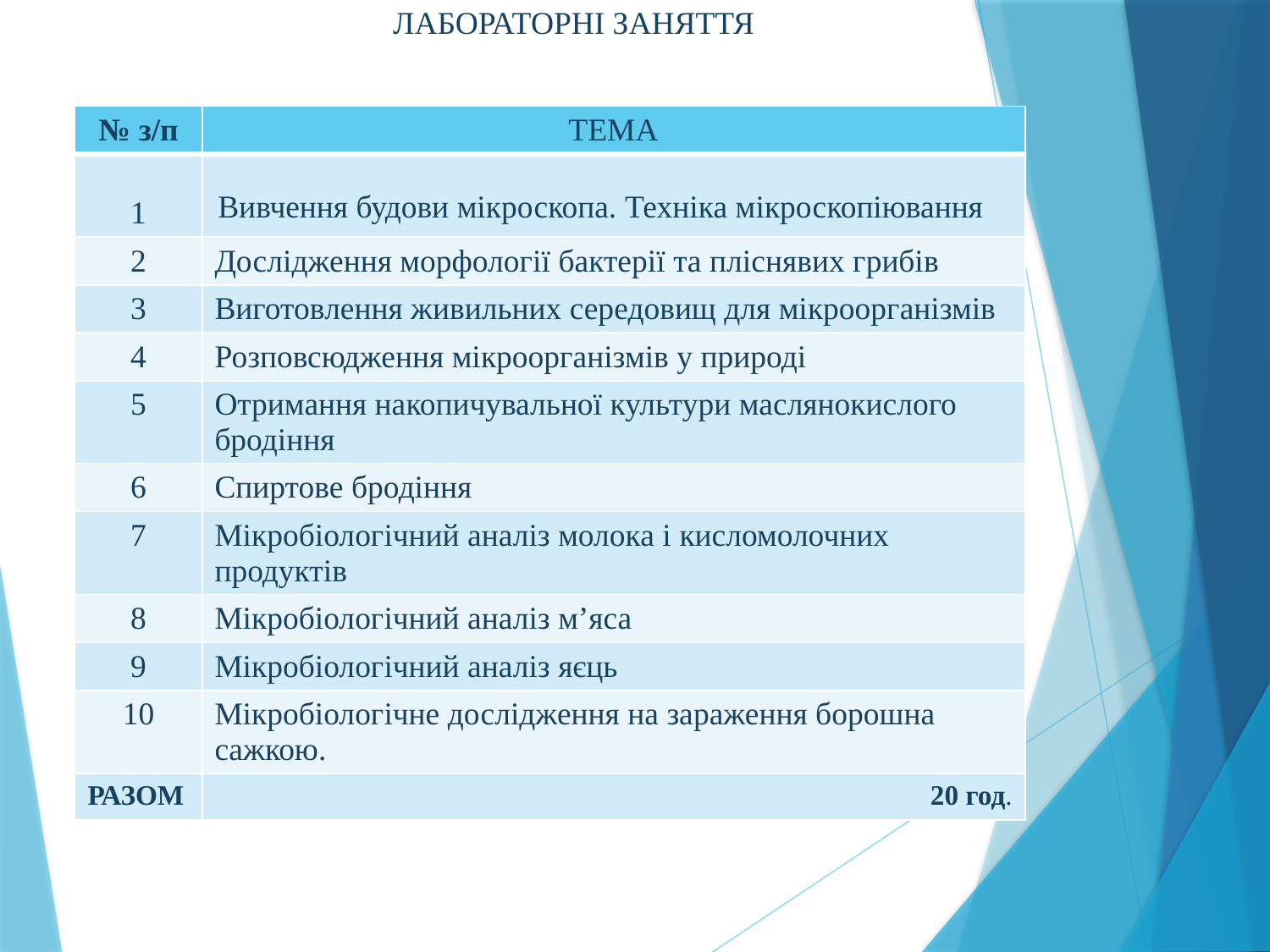

ЛАБОРАТОРНІ ЗАНЯТТЯ

| № з/п | ТЕМА |
| --- | --- |
| 1 | Вивчення будови мікроскопа. Техніка мікроскопіювання |
| 2 | Дослідження морфології бактерії та пліснявих грибів |
| 3 | Виготовлення живильних середовищ для мікроорганізмів |
| 4 | Розповсюдження мікроорганізмів у природі |
| 5 | Отримання накопичувальної культури маслянокислого бродіння |
| 6 | Спиртове бродіння |
| 7 | Мікробіологічний аналіз молока і кисломолочних продуктів |
| 8 | Мікробіологічний аналіз м’яса |
| 9 | Мікробіологічний аналіз яєць |
| 10 | Мікробіологічне дослідження на зараження борошна сажкою. |
| РАЗОМ | 20 год. |